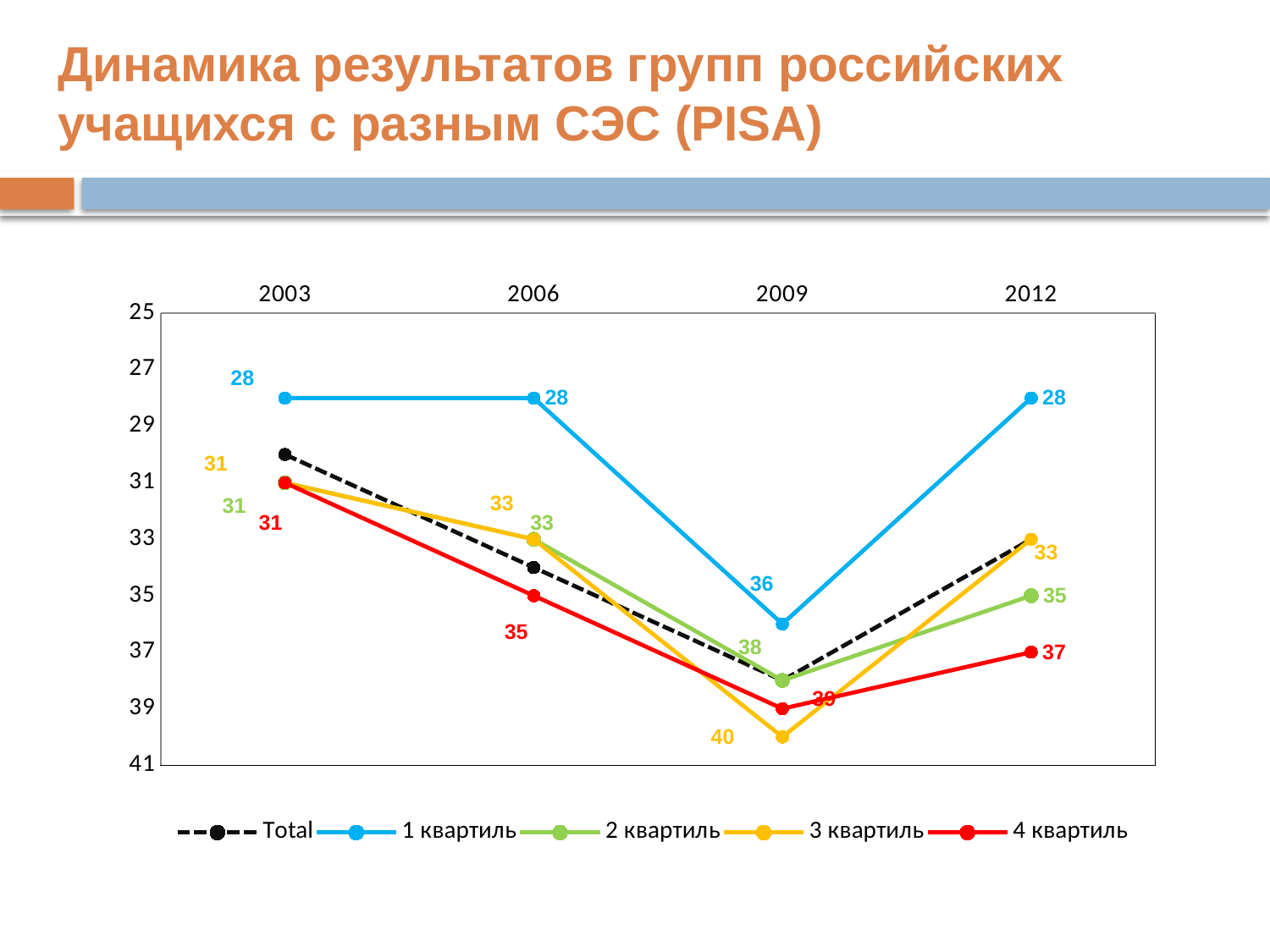

# Динамика результатов групп российских учащихся с разным СЭС (PISA)

### Chart

| Category | Total | 1 квартиль | 2 квартиль | 3 квартиль | 4 квартиль |
|---|---|---|---|---|---|
| 2003.0 | 30.0 | 28.0 | 31.0 | 31.0 | 31.0 |
| 2006.0 | 34.0 | 28.0 | 33.0 | 33.0 | 35.0 |
| 2009.0 | 38.0 | 36.0 | 38.0 | 40.0 | 39.0 |
| 2012.0 | 33.0 | 28.0 | 35.0 | 33.0 | 37.0 |